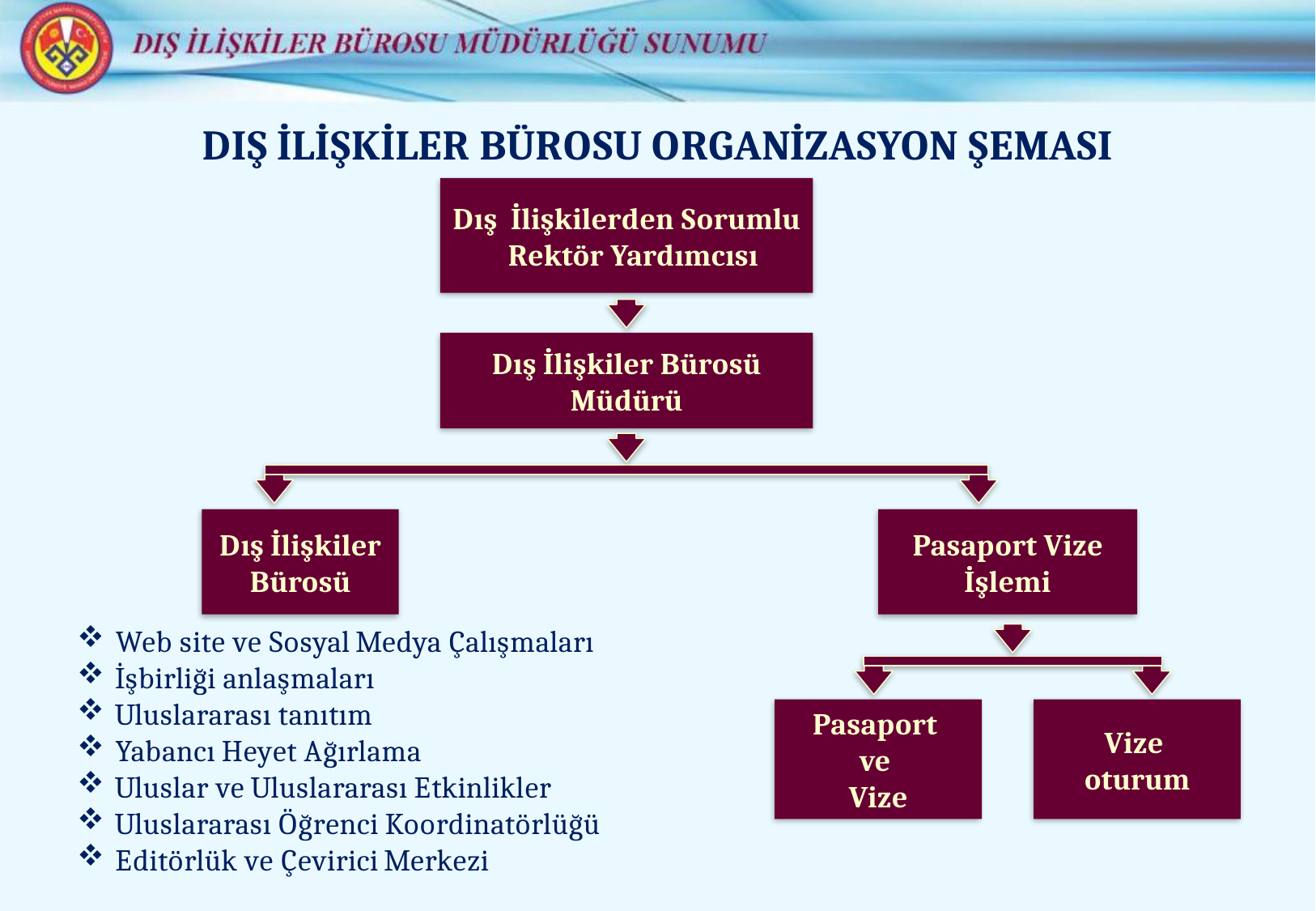

DIŞ İLİŞKİLER BÜROSU ORGANİZASYON ŞEMASI
Dış  İlişkilerden Sorumlu   Rektör Yardımcısı

Dış İlişkiler Bürosü Müdürü

Dış İlişkiler Bürosü
Pasaport Vize İşlemi
Web site ve Sosyal Medya Çalışmaları
İşbirliği anlaşmaları
Uluslararası tanıtım
Yabancı Heyet Ağırlama
Uluslar ve Uluslararası Etkinlikler
Uluslararası Öğrenci Koordinatörlüğü
Editörlük ve Çevirici Merkezi

Pasaport
ve
Vize
Vize
oturum